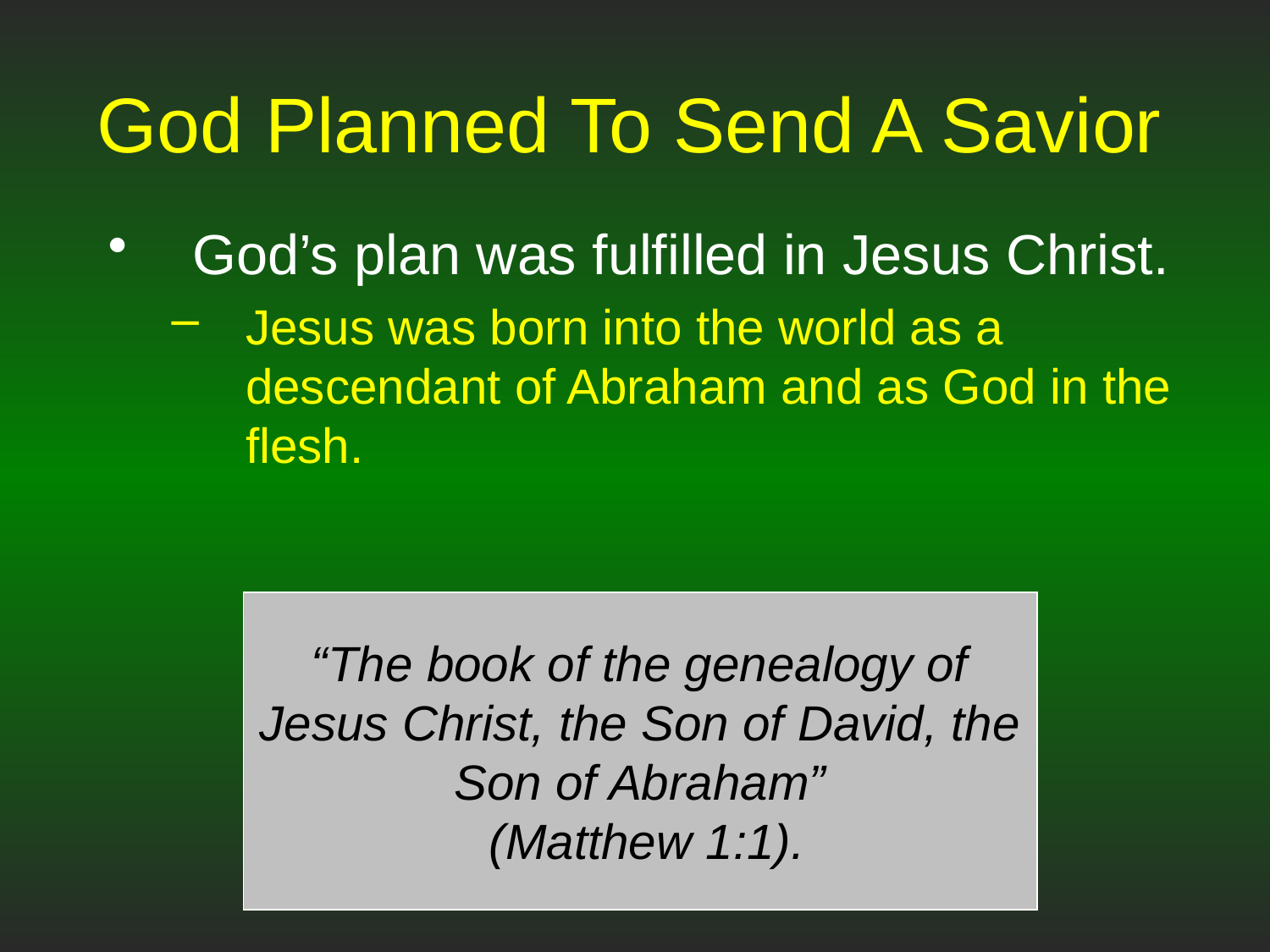

# God Planned To Send A Savior
God’s plan was fulfilled in Jesus Christ.
Jesus was born into the world as a descendant of Abraham and as God in the flesh.
“The book of the genealogy of Jesus Christ, the Son of David, the Son of Abraham”
 (Matthew 1:1).